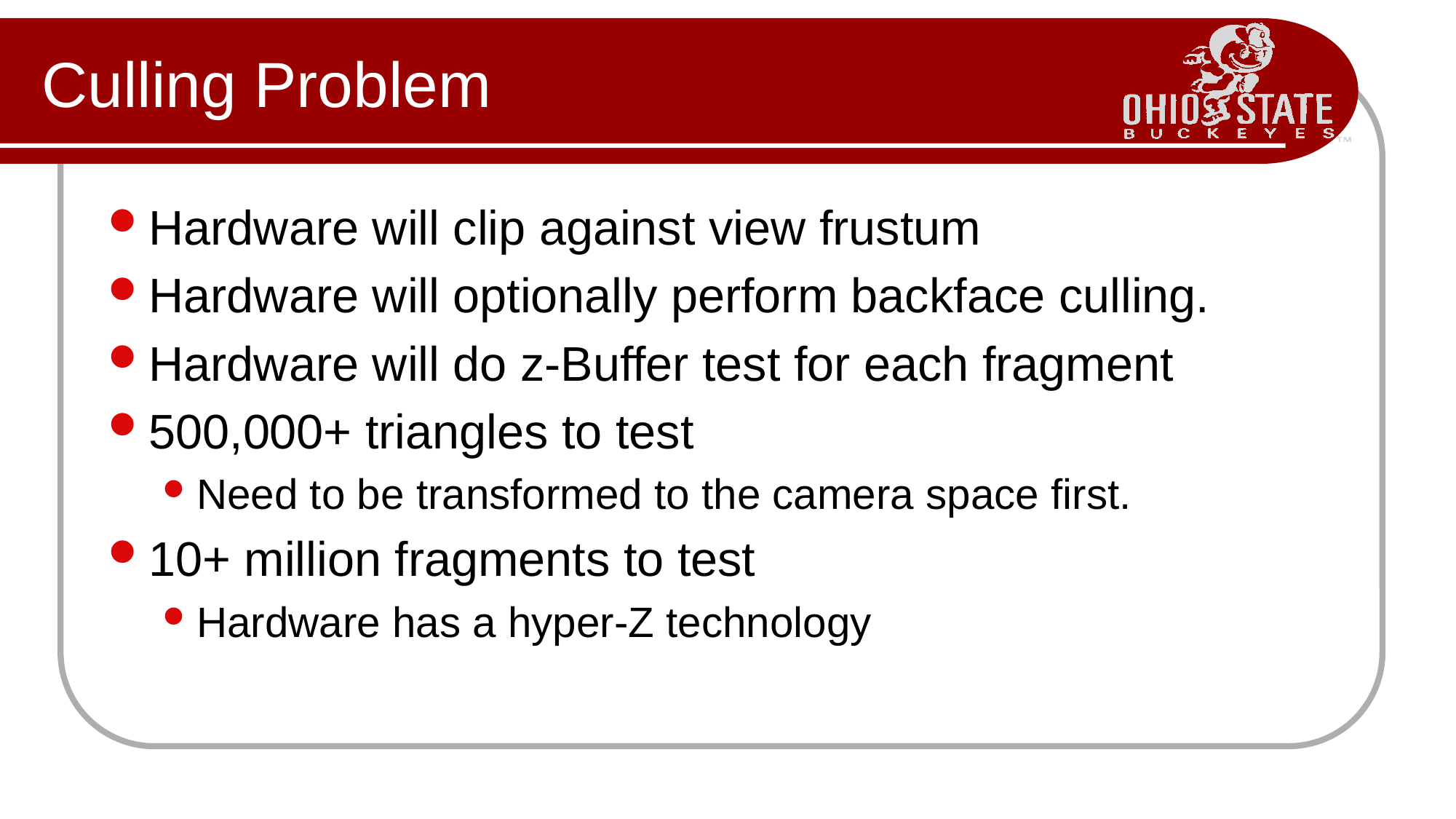

# Culling Problem
Hardware will clip against view frustum
Hardware will optionally perform backface culling.
Hardware will do z-Buffer test for each fragment
500,000+ triangles to test
Need to be transformed to the camera space first.
10+ million fragments to test
Hardware has a hyper-Z technology